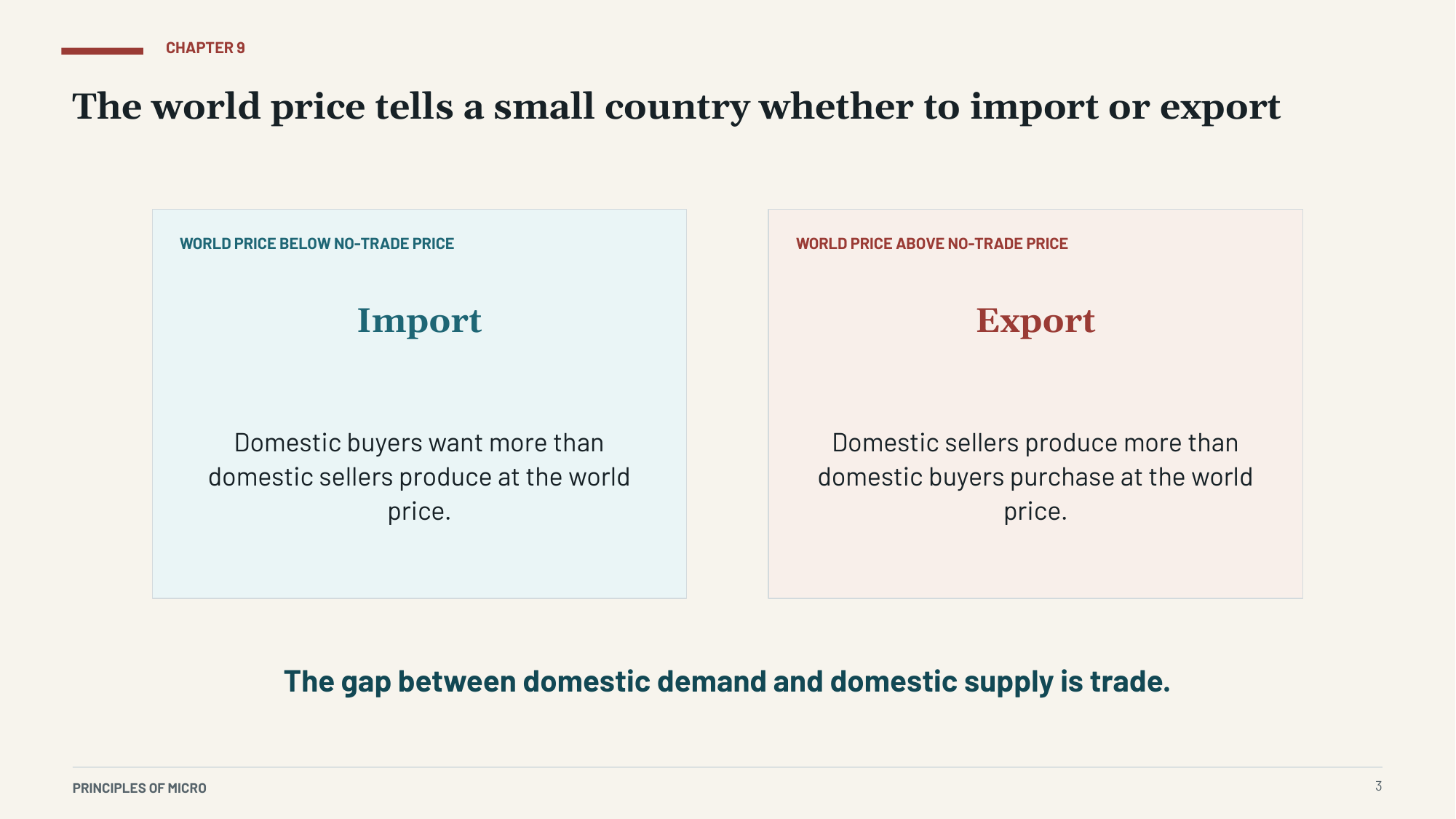

CHAPTER 9

The world price tells a small country whether to import or export

WORLD PRICE BELOW NO-TRADE PRICE
WORLD PRICE ABOVE NO-TRADE PRICE
Import
Export
Domestic buyers want more than domestic sellers produce at the world price.
Domestic sellers produce more than domestic buyers purchase at the world price.
The gap between domestic demand and domestic supply is trade.

3
PRINCIPLES OF MICRO